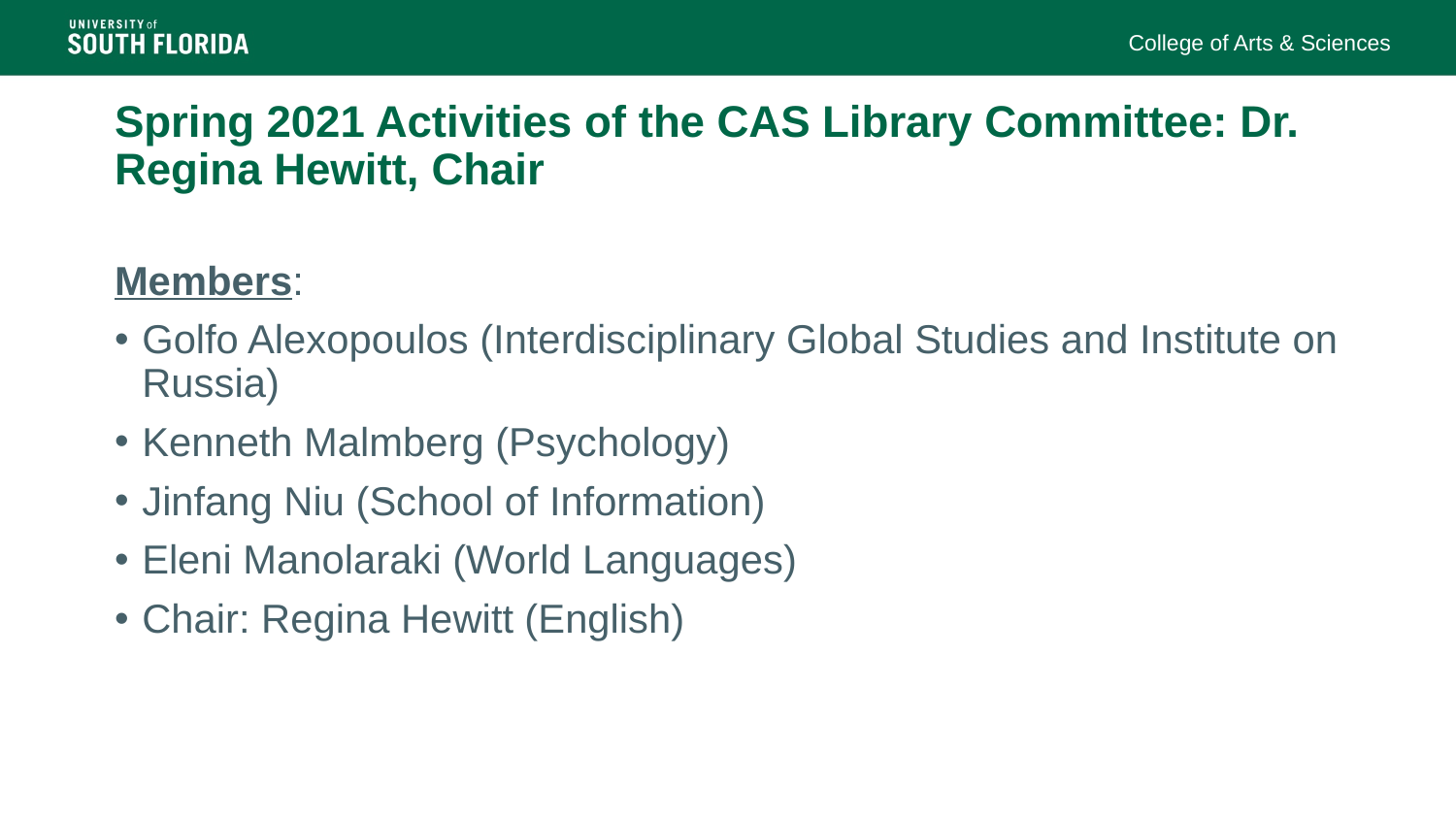

College of Arts & Sciences
# Spring 2021 Activities of the CAS Library Committee: Dr. Regina Hewitt, Chair
Members:
Golfo Alexopoulos (Interdisciplinary Global Studies and Institute on Russia)
Kenneth Malmberg (Psychology)
Jinfang Niu (School of Information)
Eleni Manolaraki (World Languages)
Chair: Regina Hewitt (English)